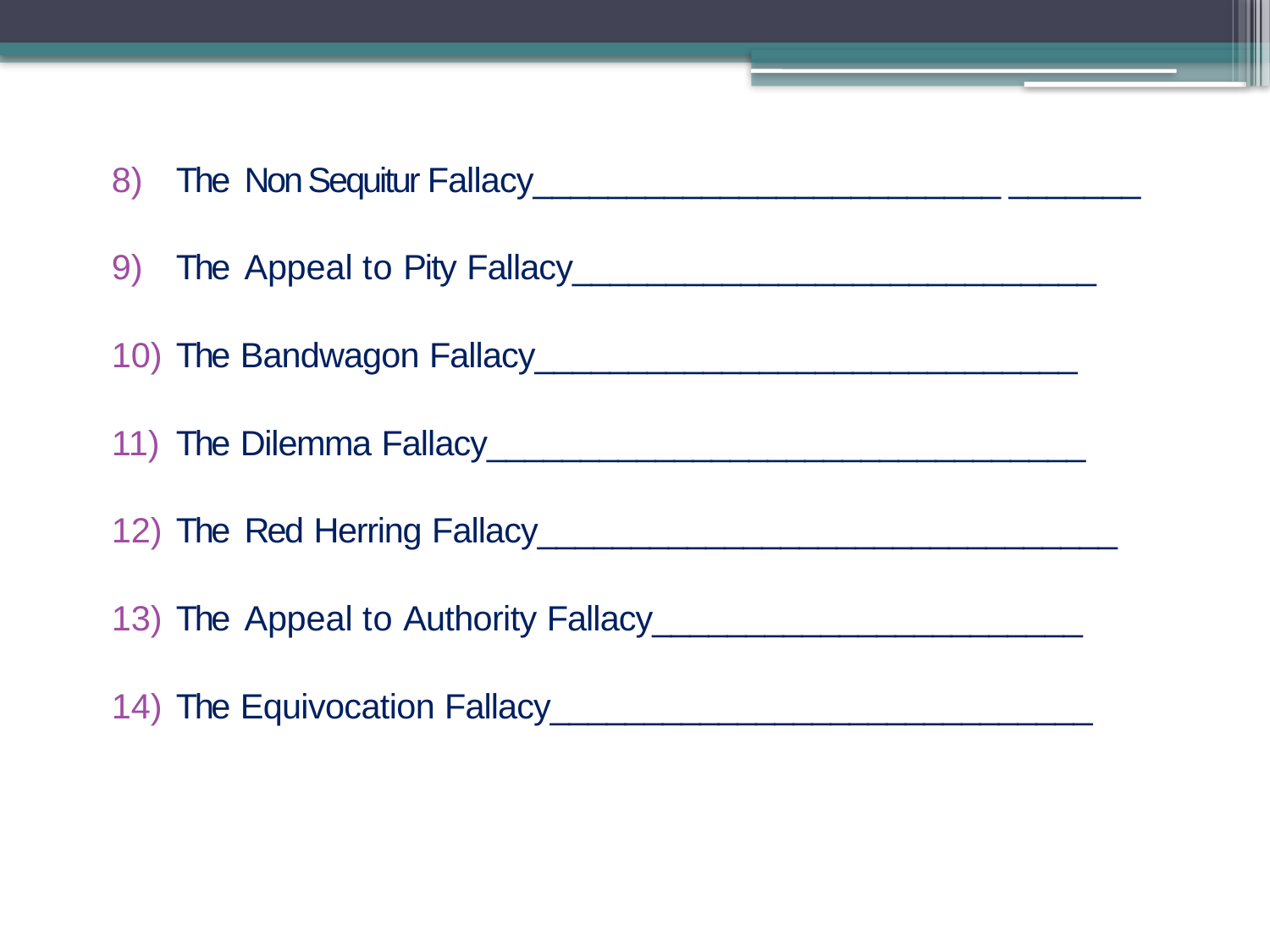

The  Non Sequitur Fallacy_________________________ _______
The  Appeal to Pity Fallacy____________________________
The Bandwagon Fallacy_____________________________
The Dilemma Fallacy________________________________
The  Red Herring Fallacy_______________________________
The  Appeal to Authority Fallacy_______________________
The Equivocation Fallacy_____________________________